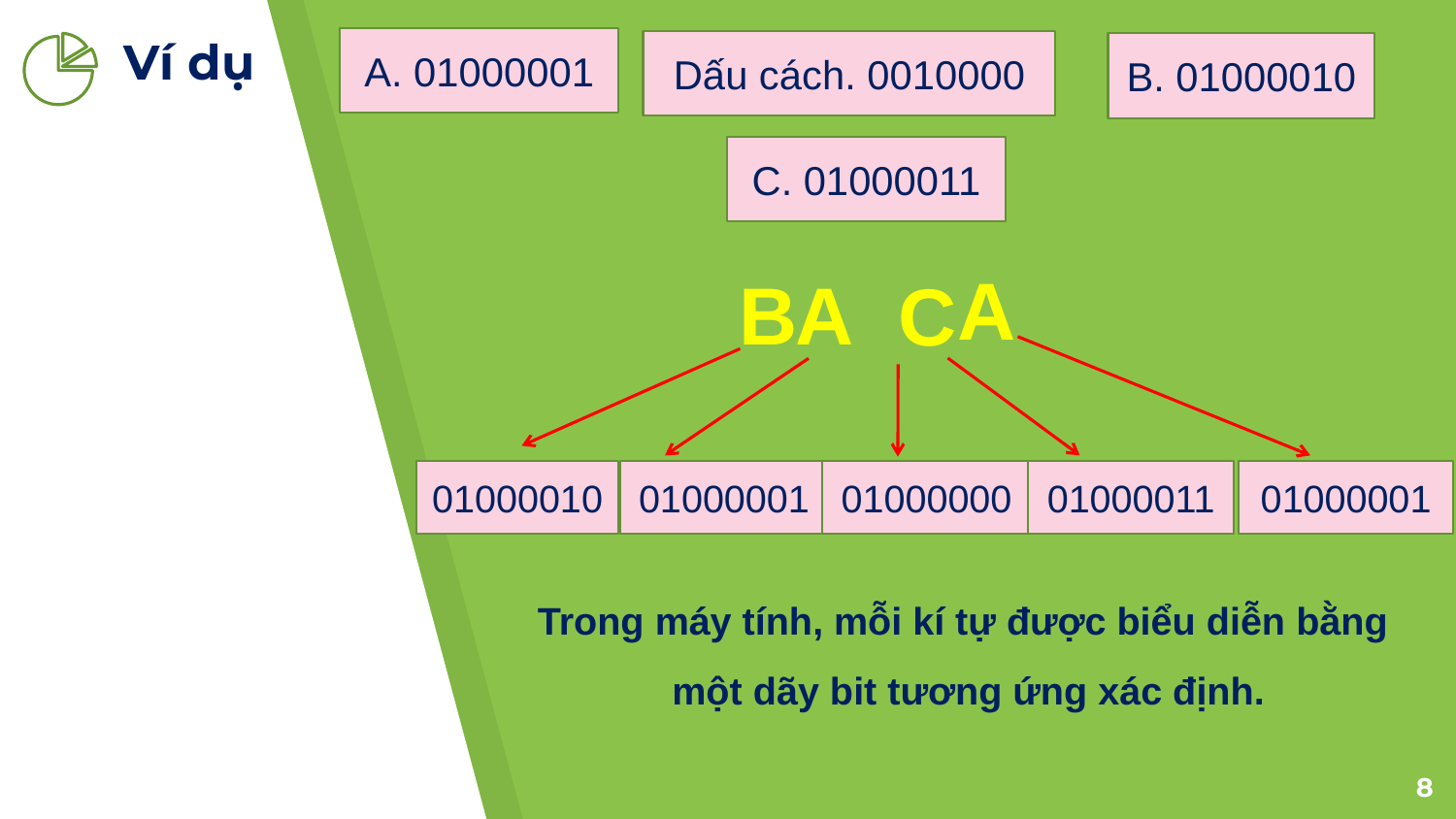

# Ví dụ
A. 01000001
Dấu cách. 0010000
B. 01000010
C. 01000011

A
B
A
C
01000001
01000010
01000011
01000001
01000000
Trong máy tính, mỗi kí tự được biểu diễn bằng
một dãy bit tương ứng xác định.
8